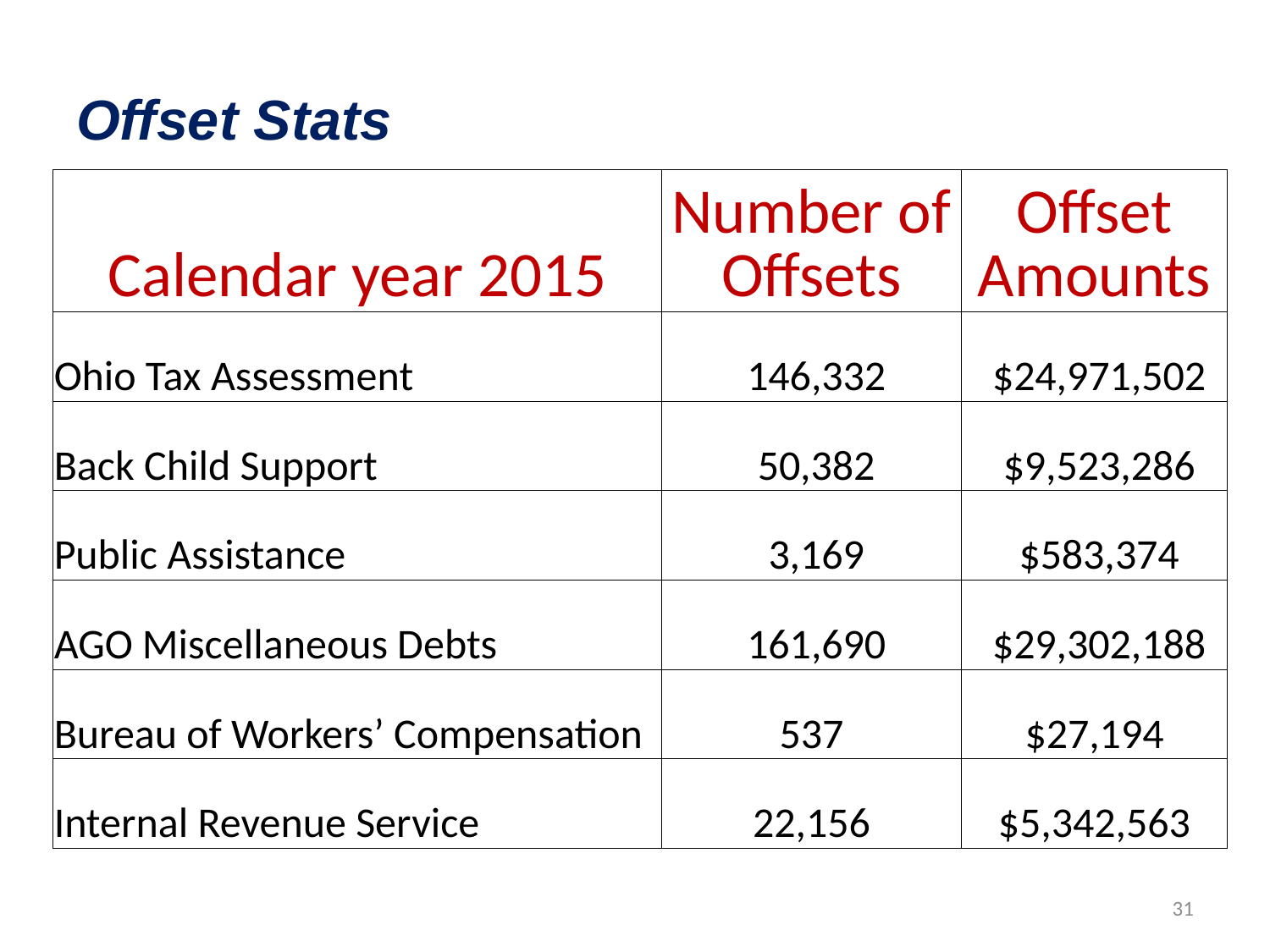

# Offset Stats
| Calendar year 2015 | Number of Offsets | Offset Amounts |
| --- | --- | --- |
| Ohio Tax Assessment | 146,332 | $24,971,502 |
| Back Child Support | 50,382 | $9,523,286 |
| Public Assistance | 3,169 | $583,374 |
| AGO Miscellaneous Debts | 161,690 | $29,302,188 |
| Bureau of Workers’ Compensation | 537 | $27,194 |
| Internal Revenue Service | 22,156 | $5,342,563 |
31